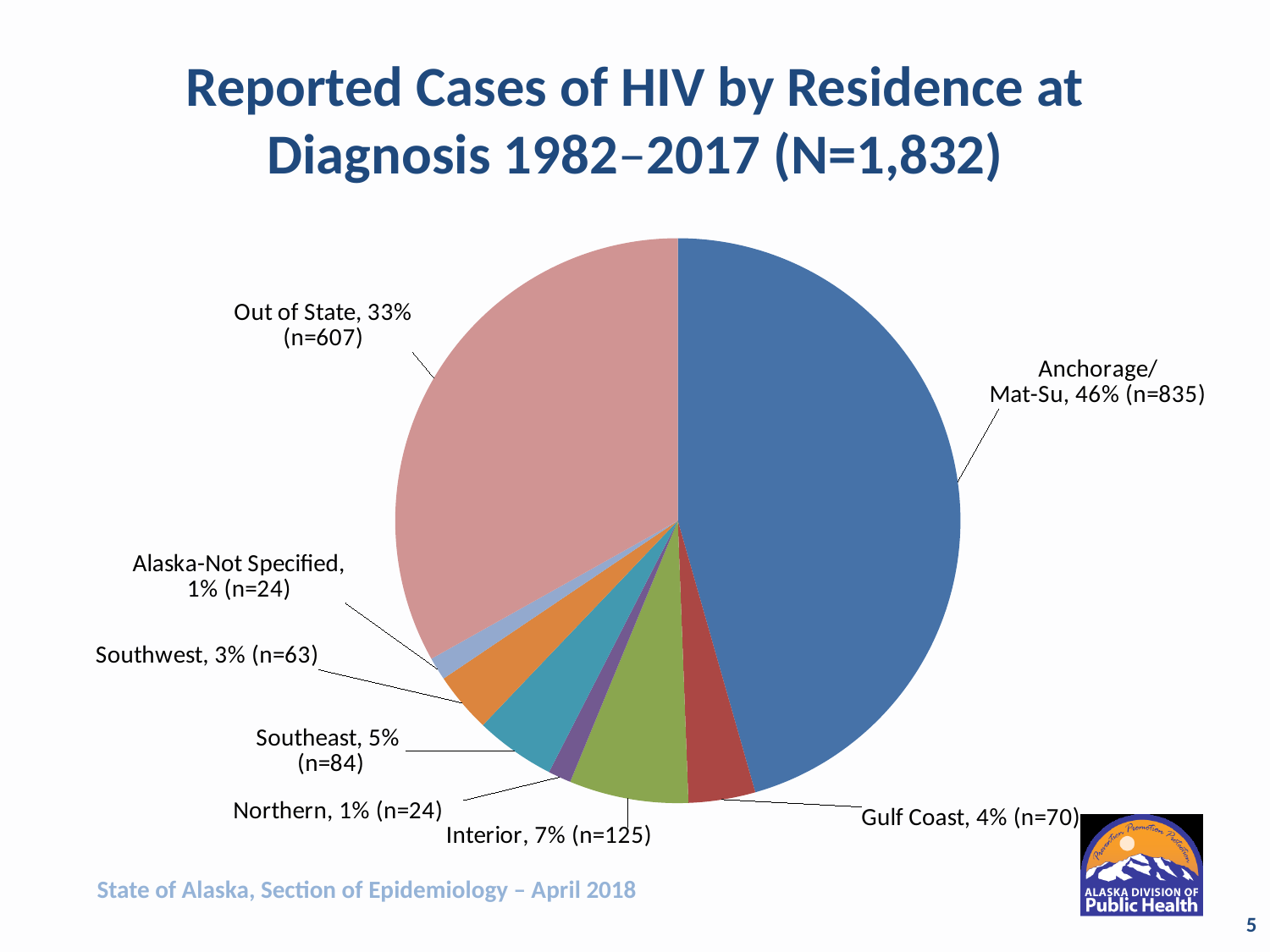

# Reported Cases of HIV by Residence at Diagnosis 1982–2017 (N=1,832)

### Chart

| Category | Column1 |
|---|---|
| Anchorage/
Mat-Su | 835.0 |
| Gulf Coast | 70.0 |
| Interior | 125.0 |
| Northern | 24.0 |
| Southeast | 84.0 |
| Southwest | 63.0 |
| Alaska-Not Specified | 24.0 |
| Out of State | 607.0 |
State of Alaska, Section of Epidemiology – April 2018
5